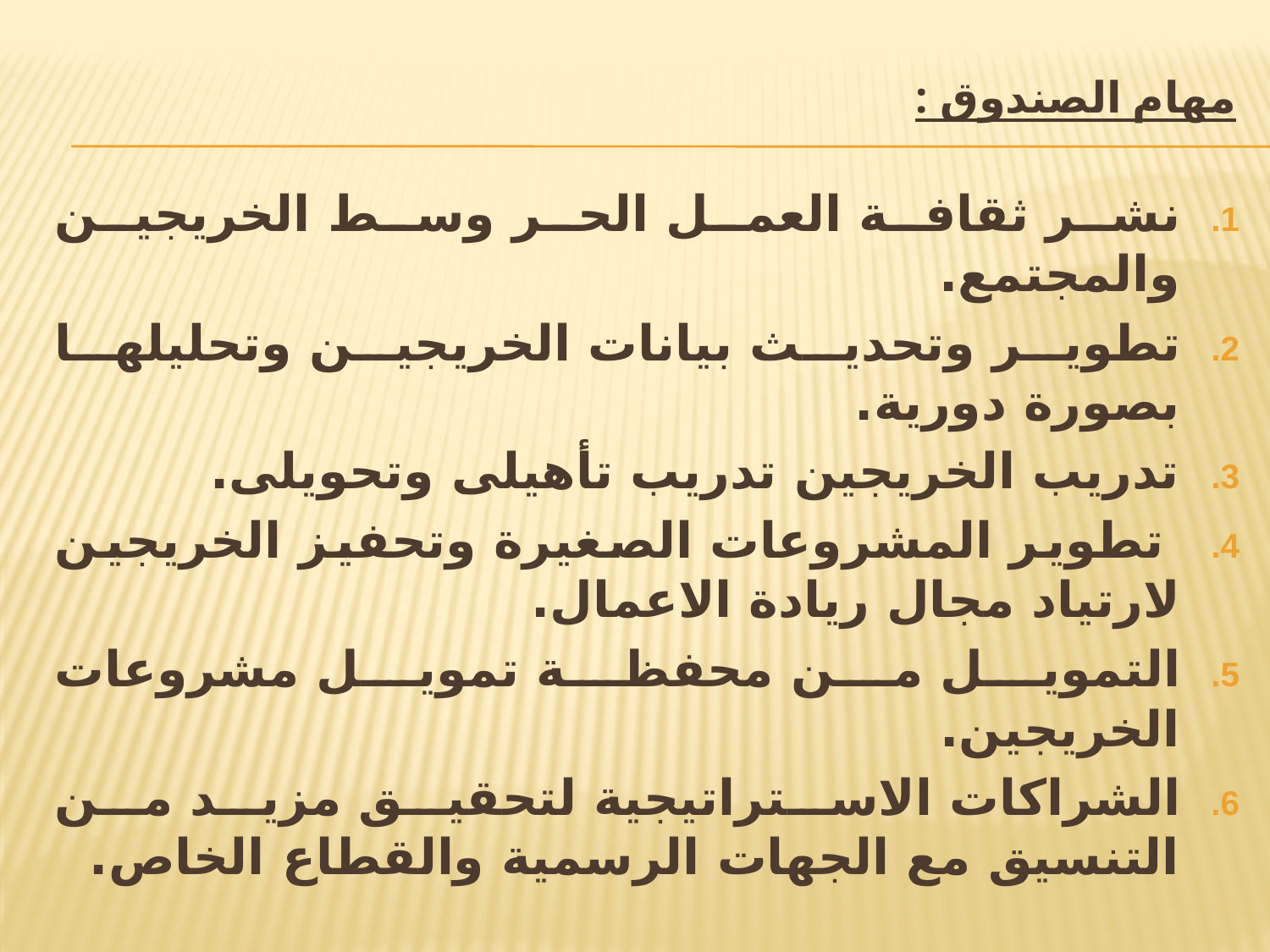

# مهام الصندوق :
نشر ثقافة العمل الحر وسط الخريجين والمجتمع.
تطوير وتحديث بيانات الخريجين وتحليلها بصورة دورية.
تدريب الخريجين تدريب تأهيلى وتحويلى.
 تطوير المشروعات الصغيرة وتحفيز الخريجين لارتياد مجال ريادة الاعمال.
التمويل من محفظة تمويل مشروعات الخريجين.
الشراكات الاستراتيجية لتحقيق مزيد من التنسيق مع الجهات الرسمية والقطاع الخاص.